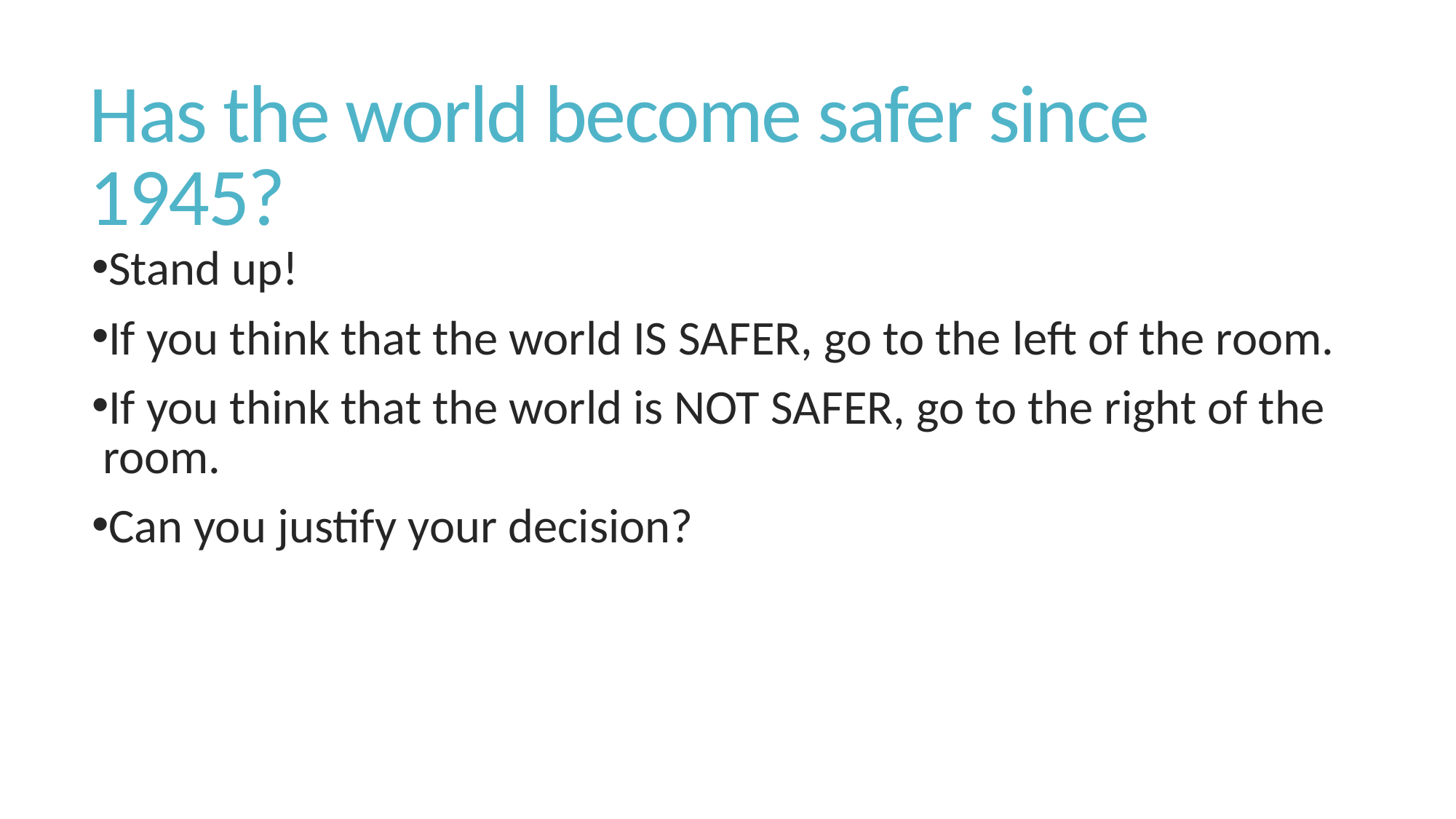

# Has the world become safer since 1945?
Stand up!
If you think that the world IS SAFER, go to the left of the room.
If you think that the world is NOT SAFER, go to the right of the room.
Can you justify your decision?